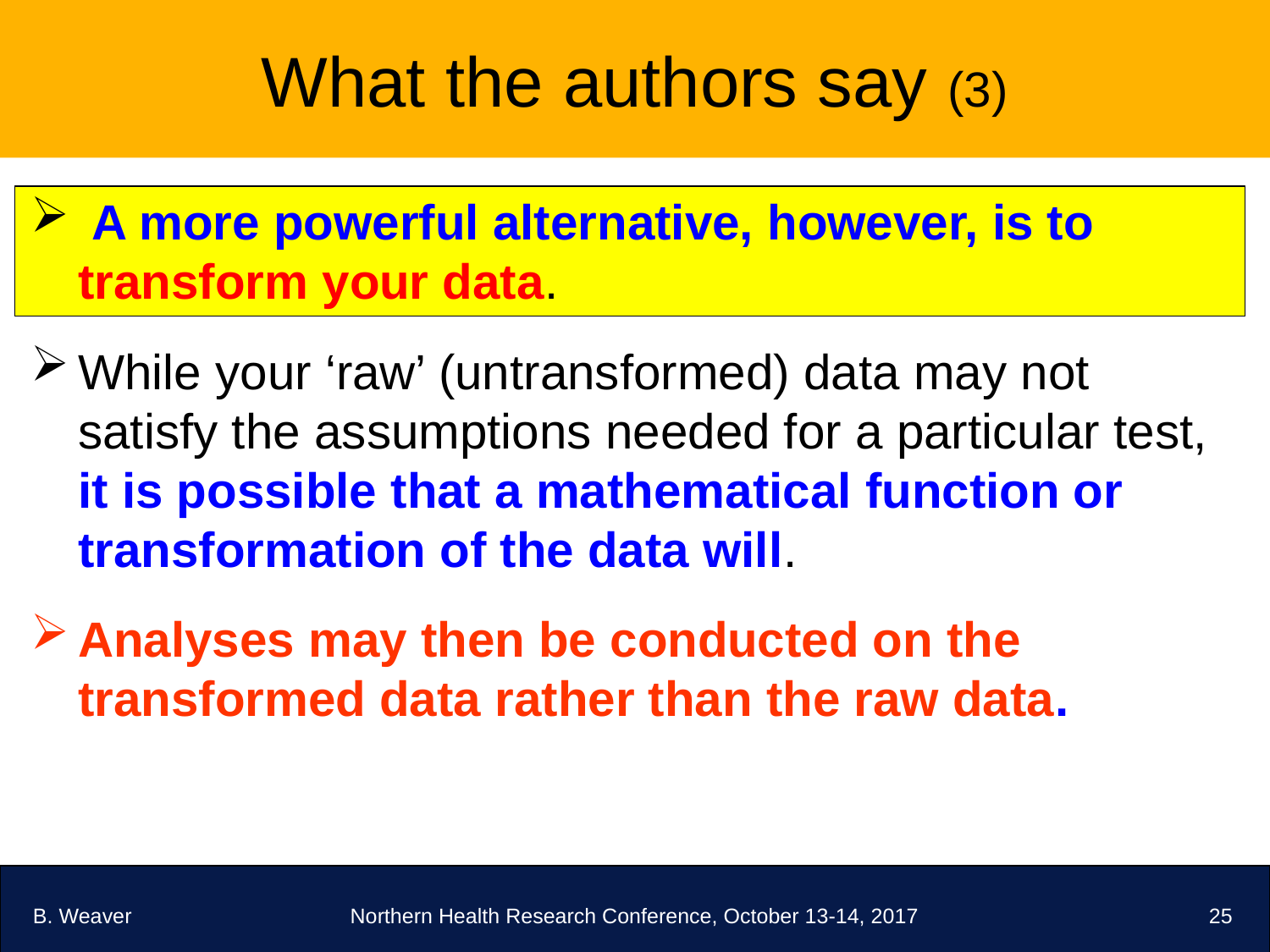

# What the authors say (3)
 A more powerful alternative, however, is to transform your data.
While your ‘raw’ (untransformed) data may not satisfy the assumptions needed for a particular test, it is possible that a mathematical function or transformation of the data will.
Analyses may then be conducted on the transformed data rather than the raw data.